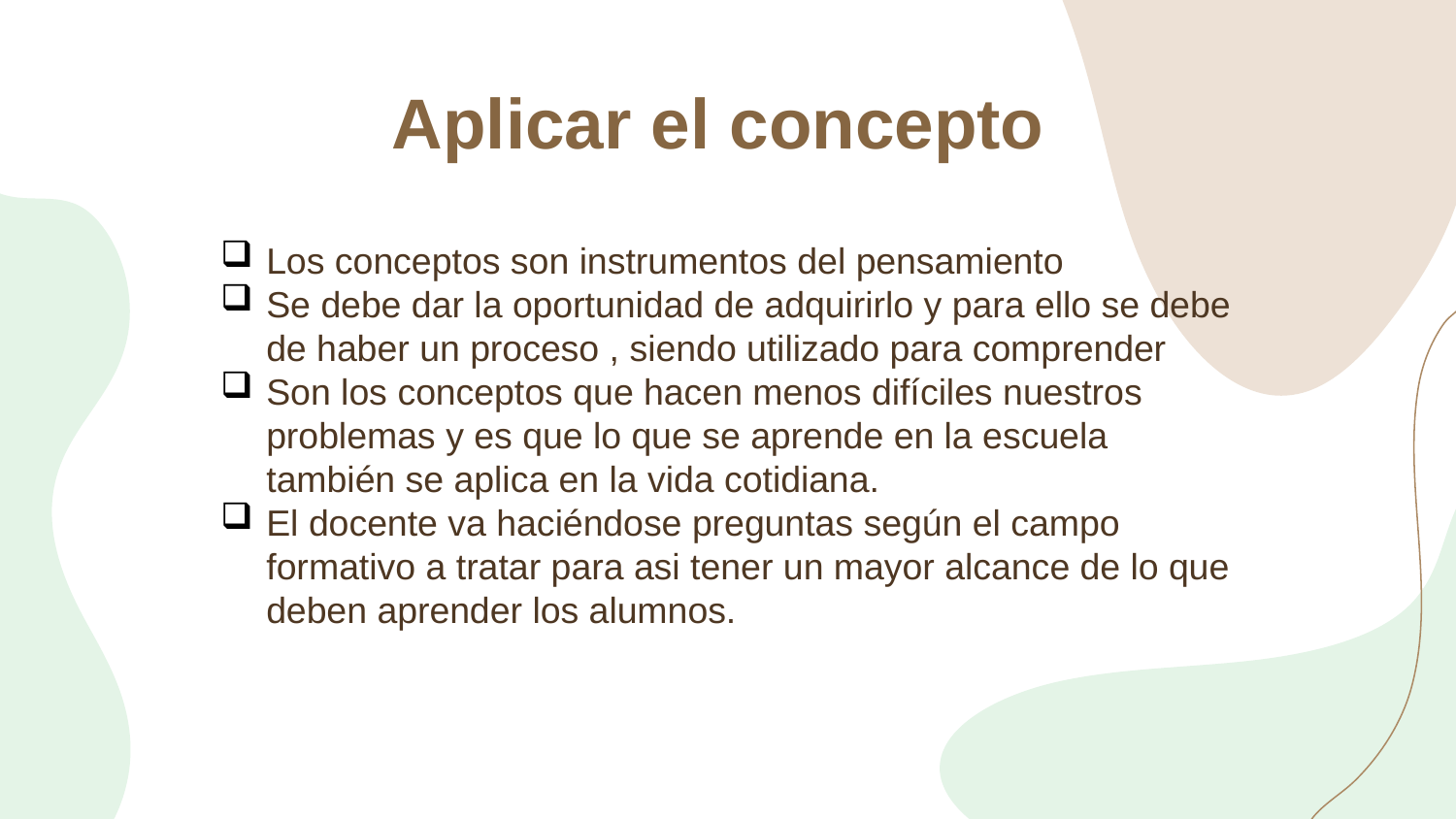

# Aplicar el concepto
Los conceptos son instrumentos del pensamiento
Se debe dar la oportunidad de adquirirlo y para ello se debe de haber un proceso , siendo utilizado para comprender
Son los conceptos que hacen menos difíciles nuestros problemas y es que lo que se aprende en la escuela también se aplica en la vida cotidiana.
El docente va haciéndose preguntas según el campo formativo a tratar para asi tener un mayor alcance de lo que deben aprender los alumnos.